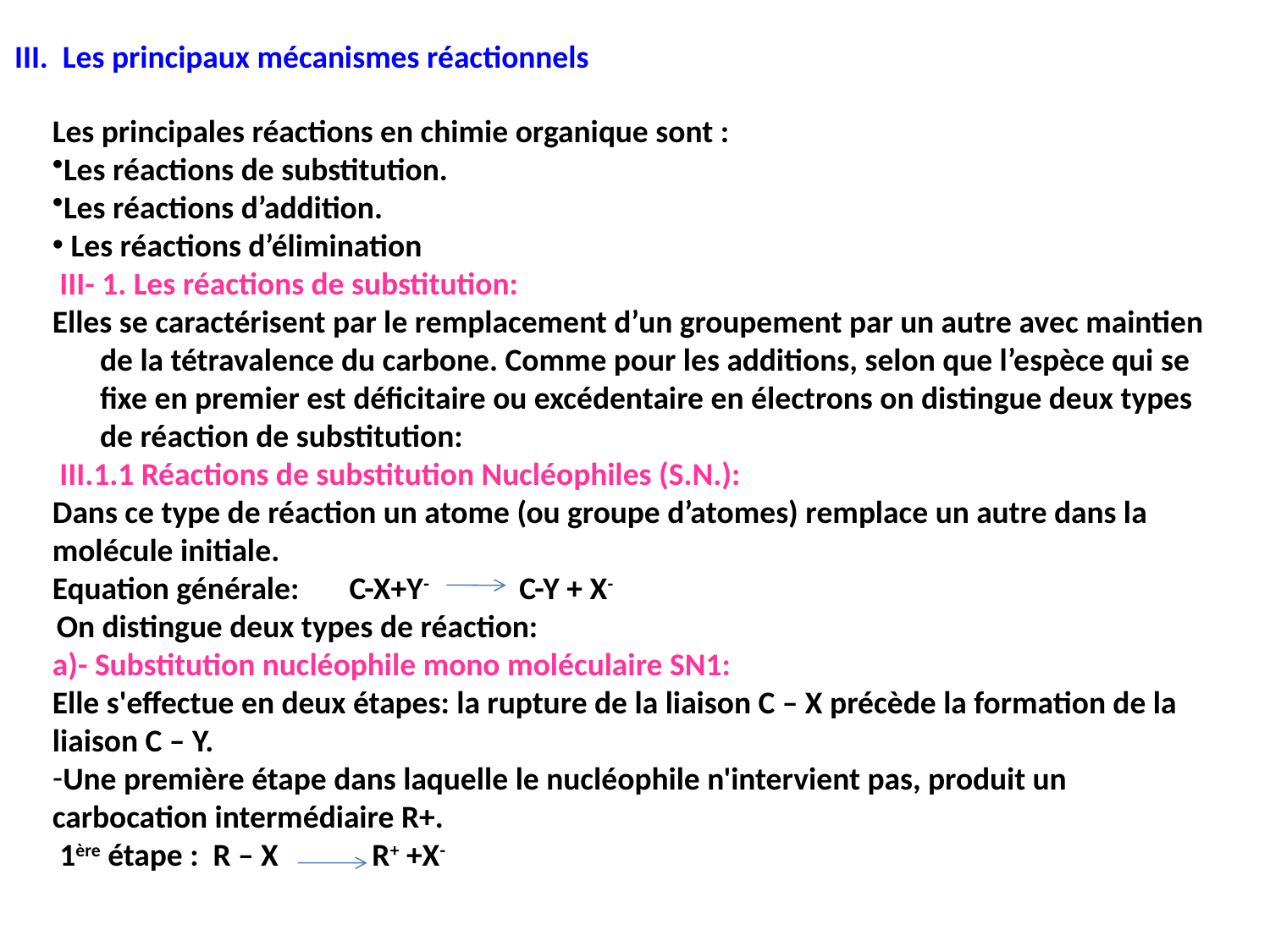

III.  Les principaux mécanismes réactionnels
Les principales réactions en chimie organique sont :
Les réactions de substitution.
Les réactions d’addition.
 Les réactions d’élimination
 III- 1. Les réactions de substitution:
Elles se caractérisent par le remplacement d’un groupement par un autre avec maintien de la tétravalence du carbone. Comme pour les additions, selon que l’espèce qui se fixe en premier est déficitaire ou excédentaire en électrons on distingue deux types de réaction de substitution:
 III.1.1 Réactions de substitution Nucléophiles (S.N.):
Dans ce type de réaction un atome (ou groupe d’atomes) remplace un autre dans la molécule initiale.
Equation générale:       C-X+Y-	            C-Y + X-
 On distingue deux types de réaction:
a)- Substitution nucléophile mono moléculaire SN1:
Elle s'effectue en deux étapes: la rupture de la liaison C – X précède la formation de la liaison C – Y.
Une première étape dans laquelle le nucléophile n'intervient pas, produit un carbocation intermédiaire R+.
 1ère étape :  R – X             R+ +X-